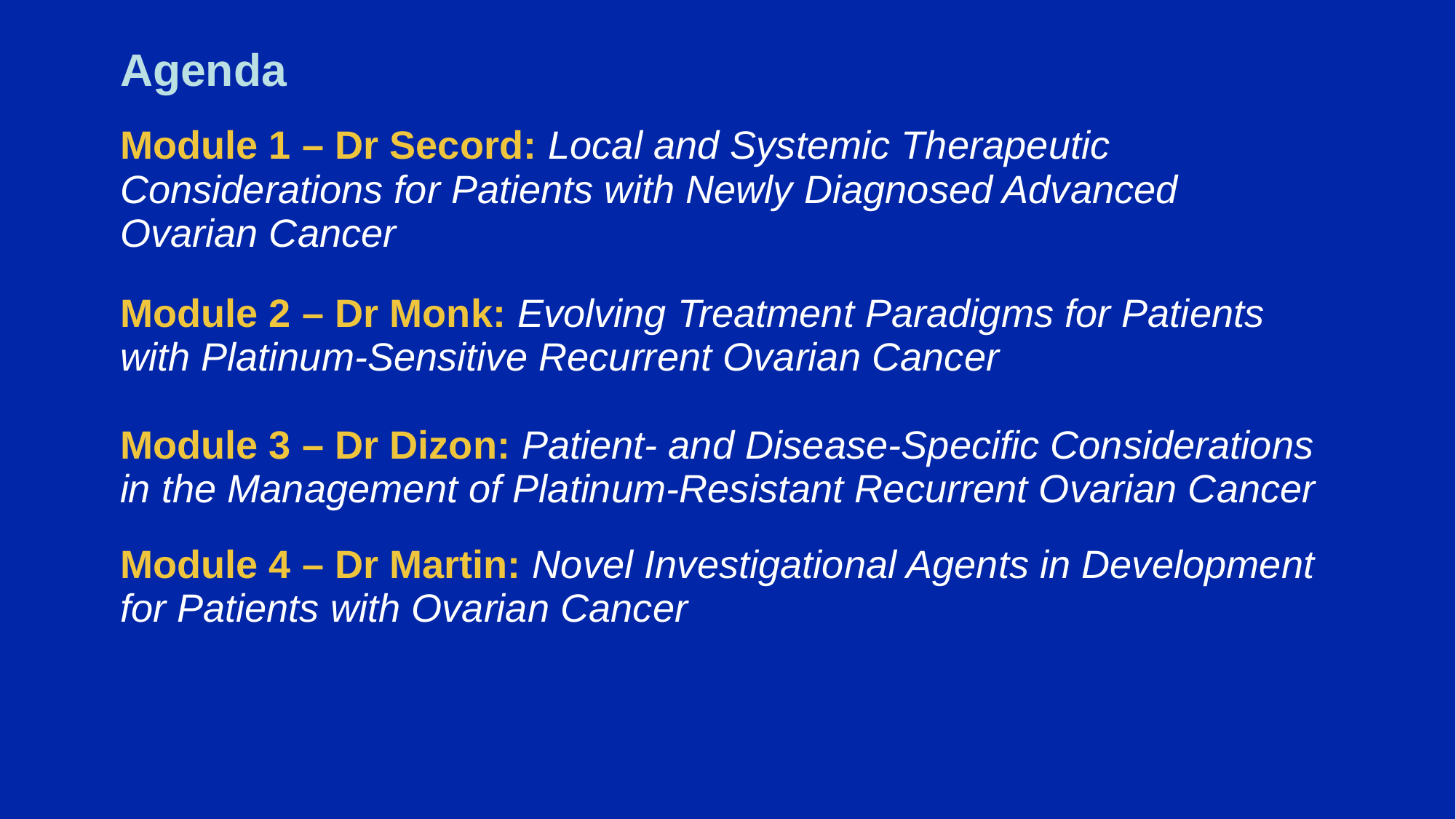

# Agenda
| Module 1 – Dr Secord: Local and Systemic Therapeutic Considerations for Patients with Newly Diagnosed Advanced Ovarian Cancer |
| --- |
| Module 2 – Dr Monk: Evolving Treatment Paradigms for Patients with Platinum-Sensitive Recurrent Ovarian Cancer |
| Module 3 – Dr Dizon: Patient- and Disease-Specific Considerations in the Management of Platinum-Resistant Recurrent Ovarian Cancer |
| Module 4 – Dr Martin: Novel Investigational Agents in Development for Patients with Ovarian Cancer |